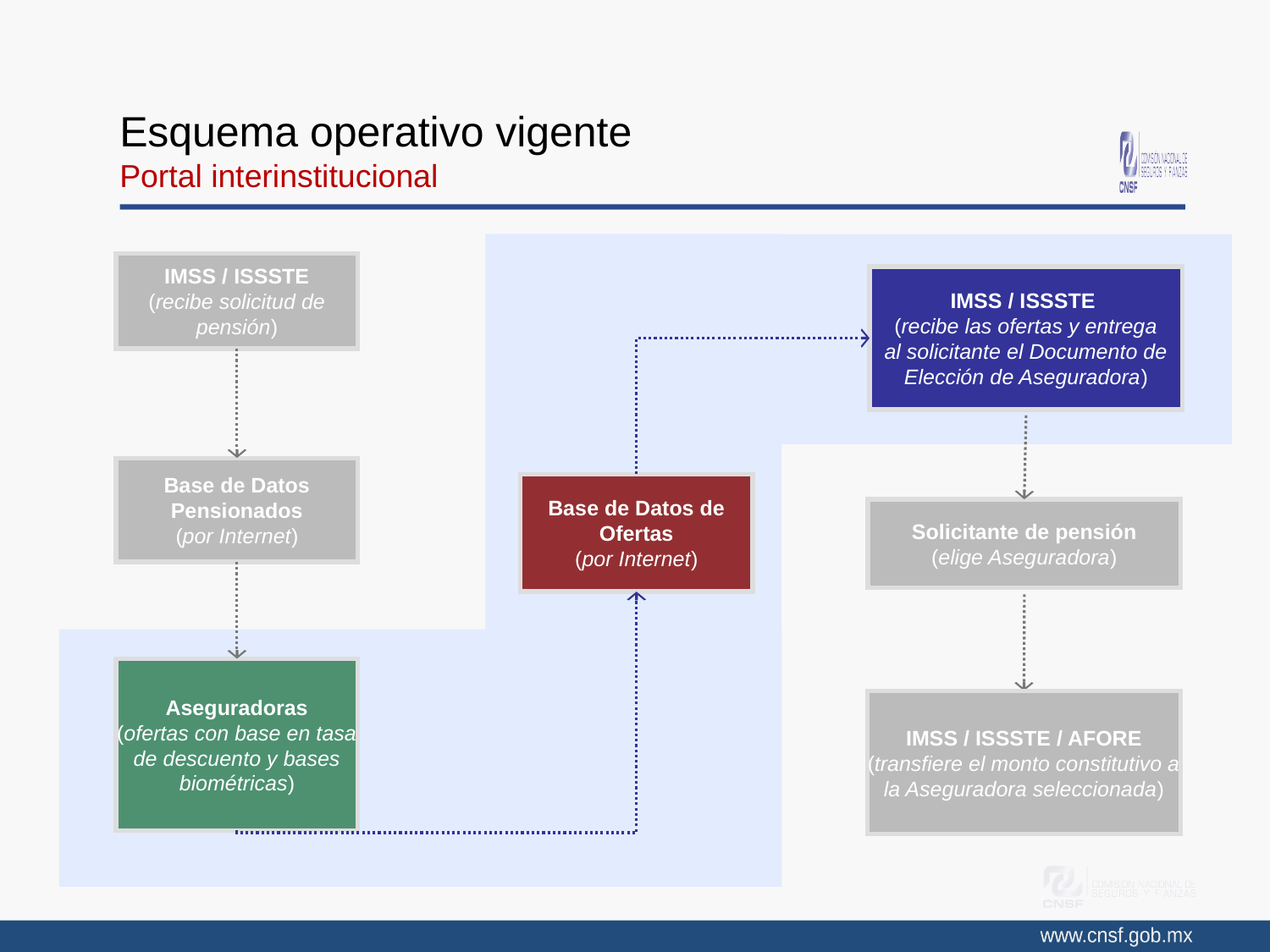

# Esquema operativo vigente Portal interinstitucional

IMSS / ISSSTE
(recibe solicitud de pensión)
IMSS / ISSSTE
(recibe las ofertas y entrega
al solicitante el Documento de Elección de Aseguradora)
Base de Datos Pensionados
(por Internet)
Base de Datos de Ofertas
(por Internet)
Solicitante de pensión
(elige Aseguradora)

Aseguradoras
(ofertas con base en tasa de descuento y bases biométricas)
IMSS / ISSSTE / AFORE (transfiere el monto constitutivo a la Aseguradora seleccionada)